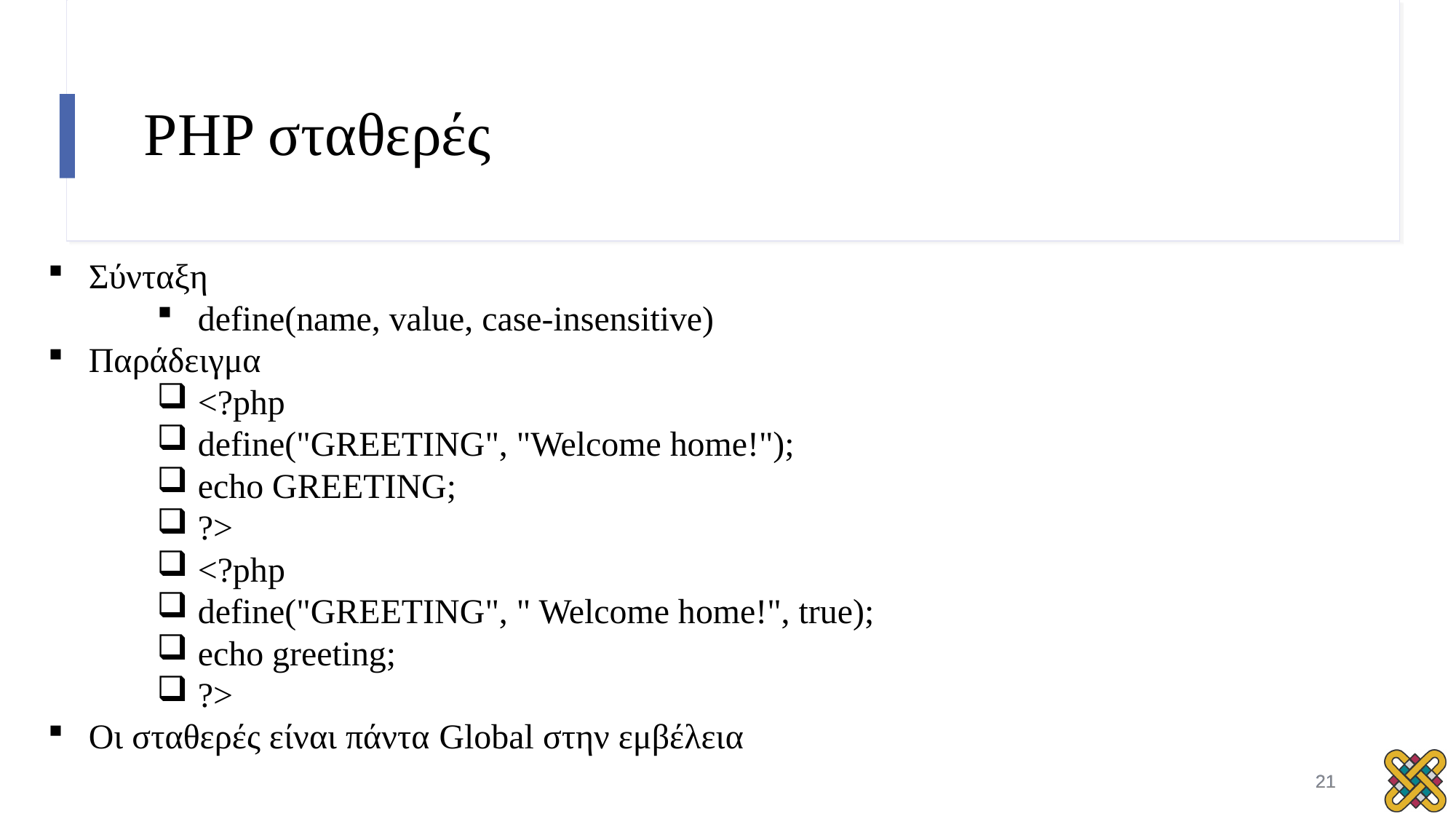

# PHP σταθερές
Σύνταξη
define(name, value, case-insensitive)
Παράδειγμα
<?php
define("GREETING", "Welcome home!");
echo GREETING;
?>
<?php
define("GREETING", " Welcome home!", true);
echo greeting;
?>
Οι σταθερές είναι πάντα Global στην εμβέλεια
21
21